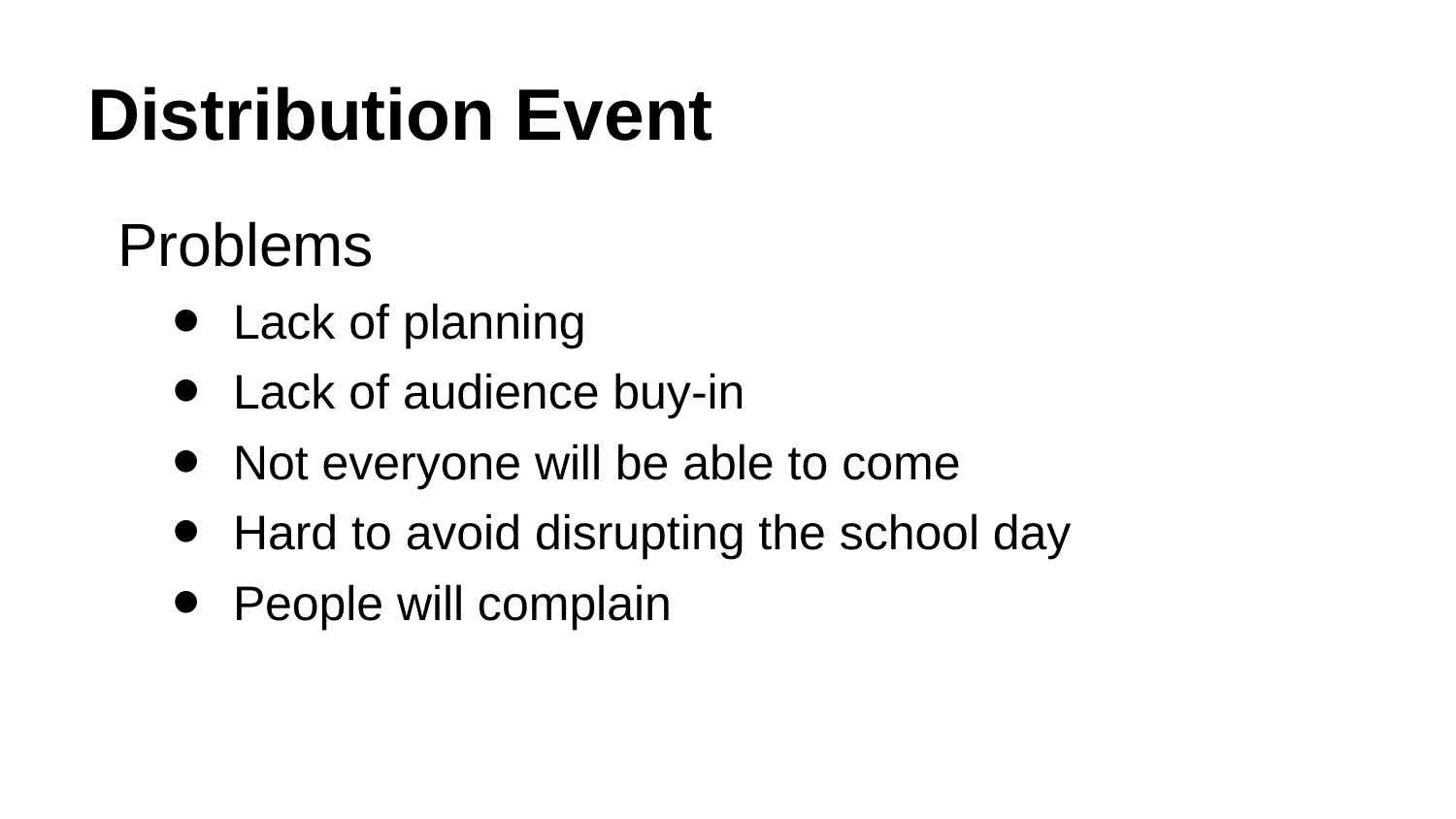

# Distribution Event
Problems
Lack of planning
Lack of audience buy-in
Not everyone will be able to come
Hard to avoid disrupting the school day
People will complain